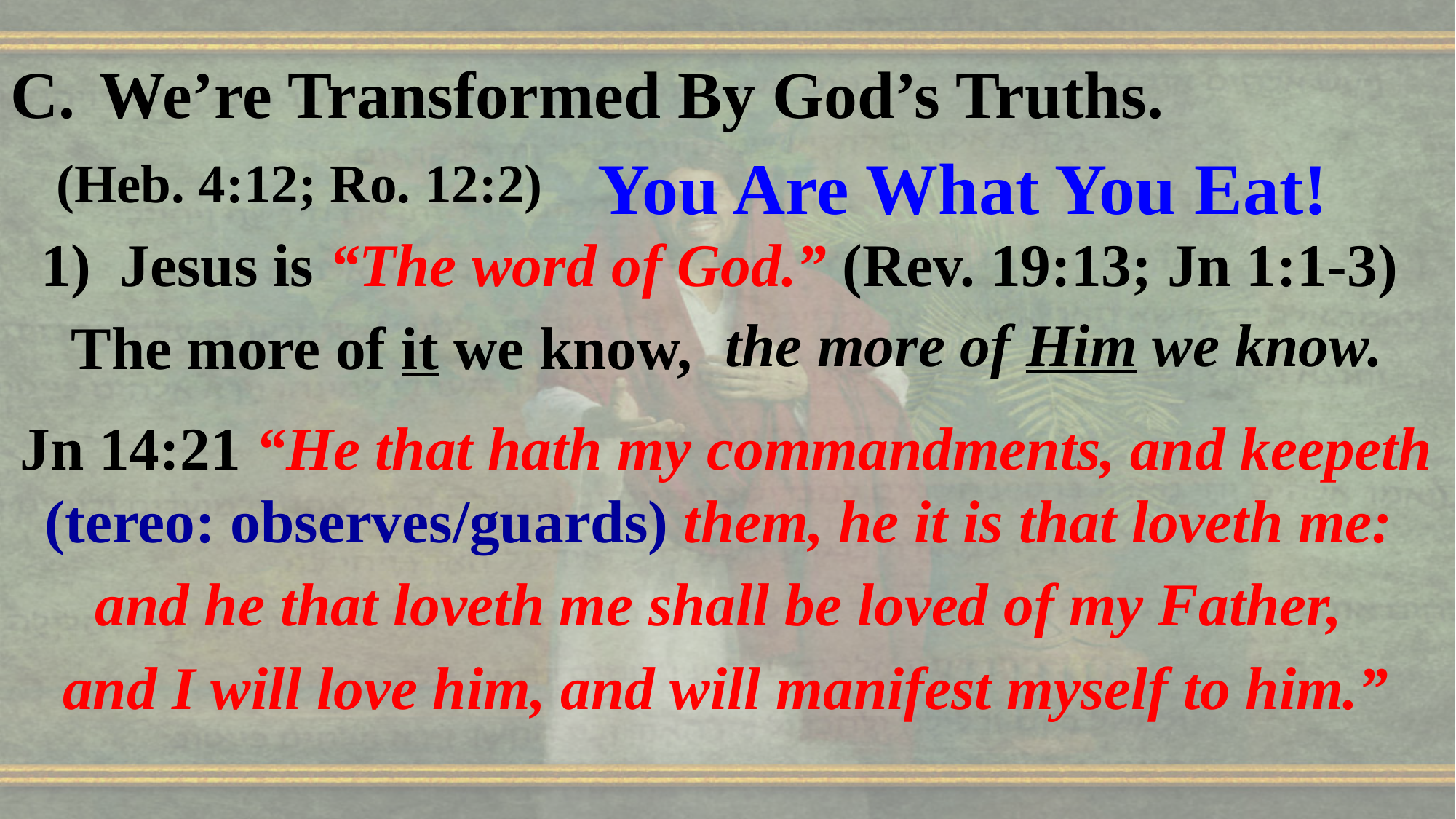

We’re Transformed By God’s Truths.
   (Heb. 4:12; Ro. 12:2)
  1)	Jesus is “The word of God.” (Rev. 19:13; Jn 1:1-3)
    The more of it we know,
Jn 14:21 “He that hath my commandments, and keepeth (tereo: observes/guards) them, he it is that loveth me:
and he that loveth me shall be loved of my Father,
and I will love him, and will manifest myself to him.”

You Are What You Eat!
the more of Him we know.